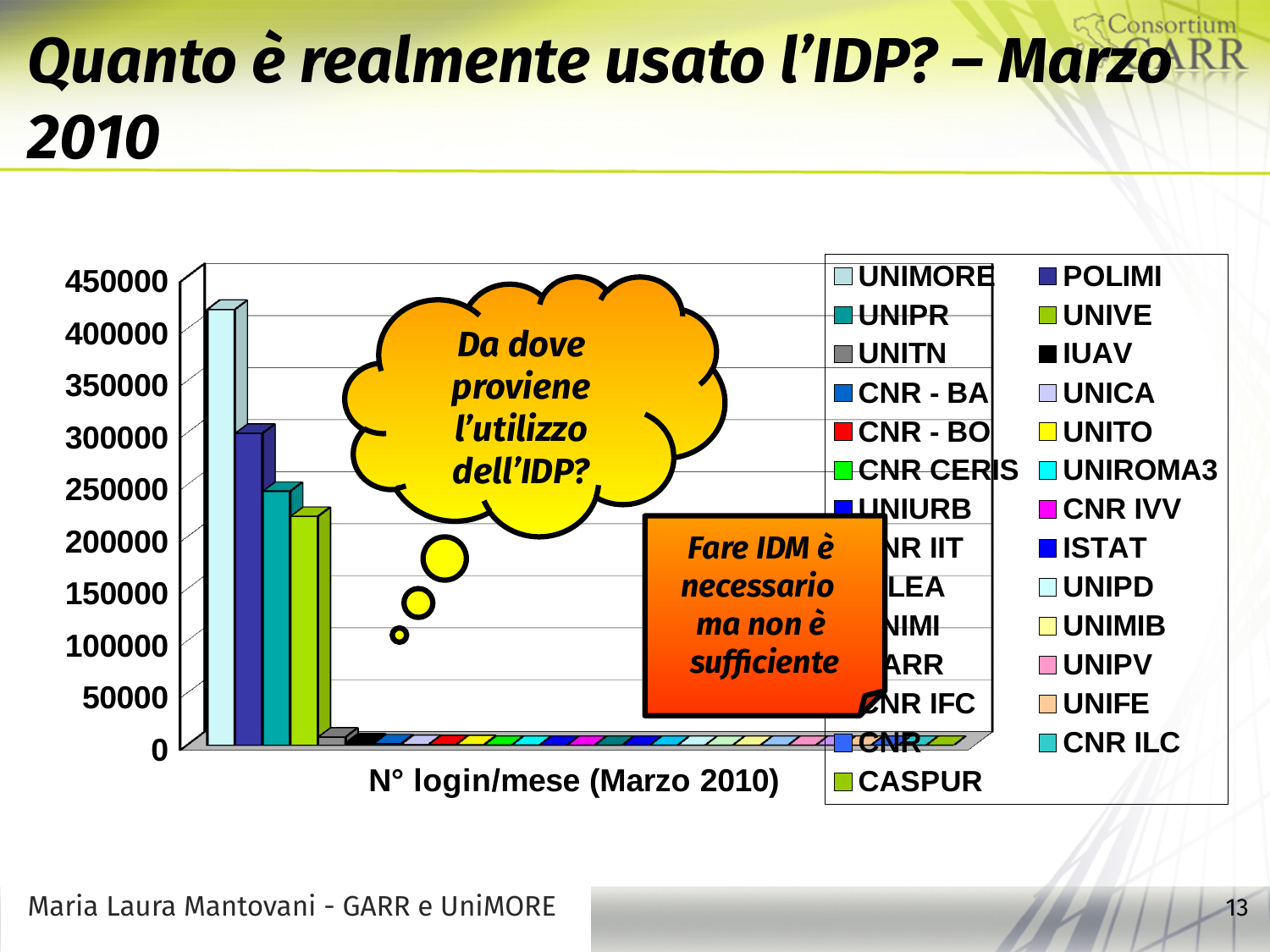

# Quanto è realmente usato l’IDP? – Marzo 2010

[unsupported chart]

Da dove proviene l’utilizzo dell’IDP?
Fare IDM è
necessario
ma non è
sufficiente
Maria Laura Mantovani - GARR e UniMORE
13